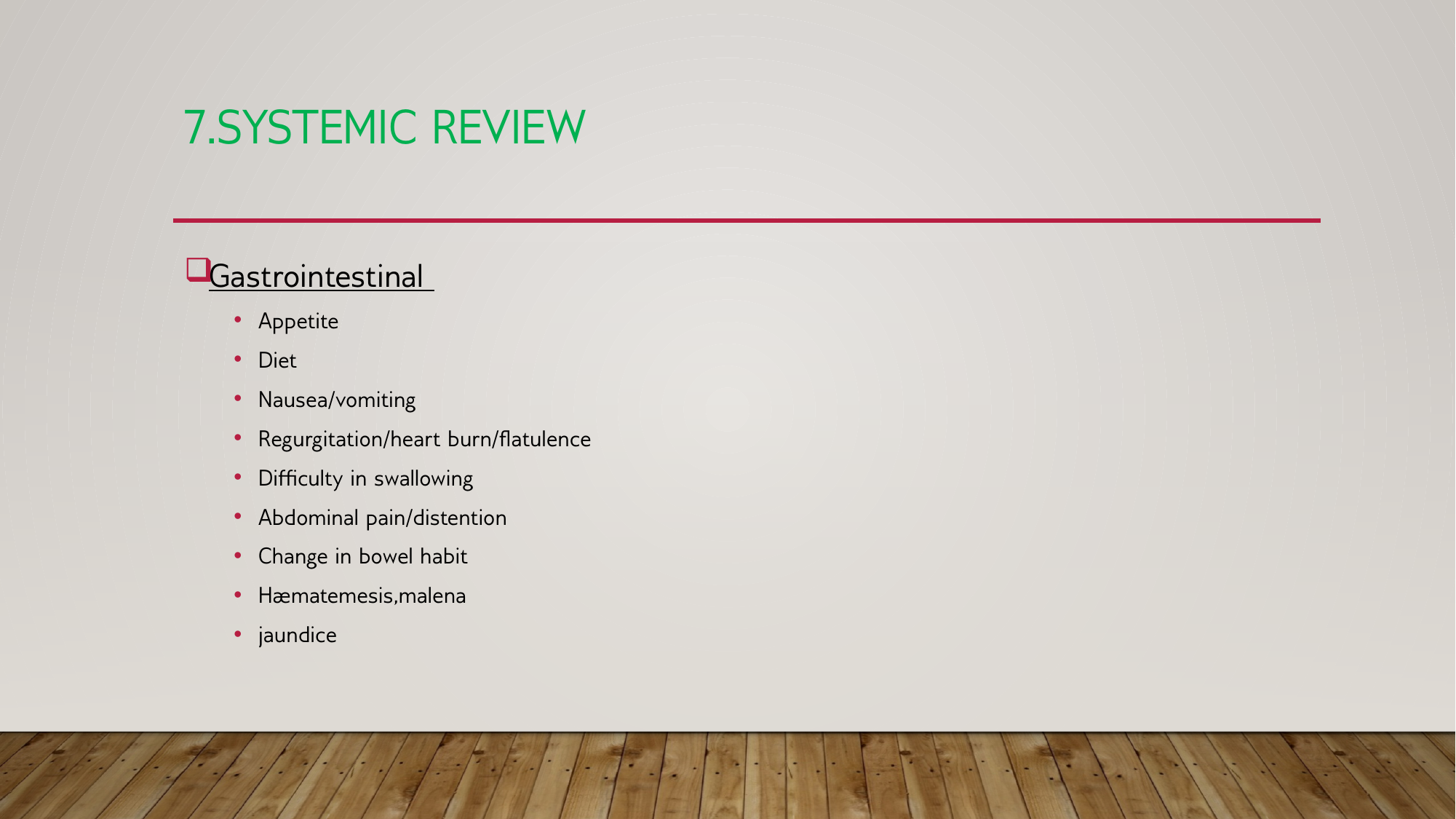

# 7.Systemic review
Gastrointestinal
Appetite
Diet
Nausea/vomiting
Regurgitation/heart burn/flatulence
Difficulty in swallowing
Abdominal pain/distention
Change in bowel habit
Haematemesis,malena
jaundice